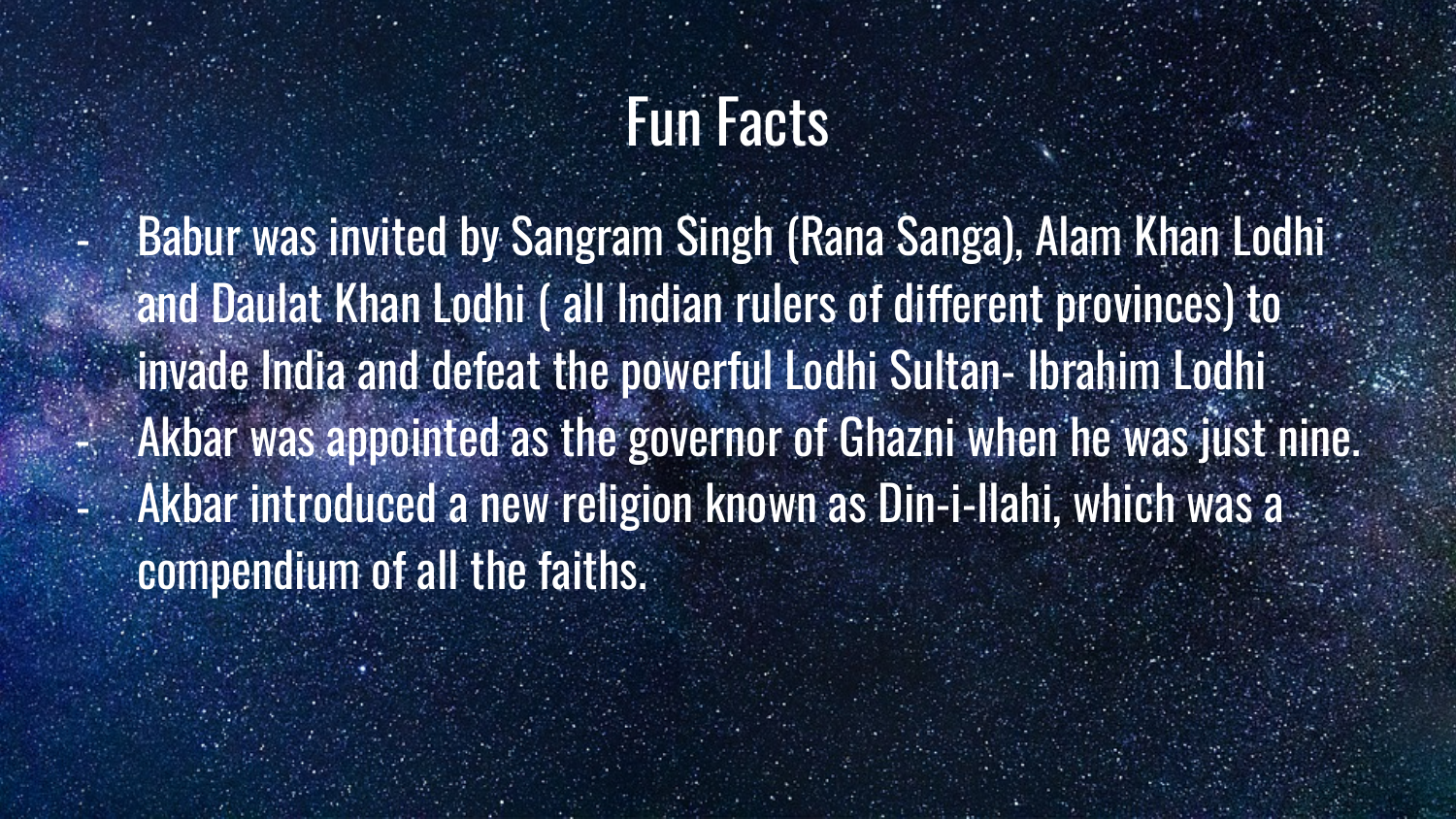

# Fun Facts
Babur was invited by Sangram Singh (Rana Sanga), Alam Khan Lodhi and Daulat Khan Lodhi ( all Indian rulers of different provinces) to invade India and defeat the powerful Lodhi Sultan- Ibrahim Lodhi
Akbar was appointed as the governor of Ghazni when he was just nine.
Akbar introduced a new religion known as Din-i-Ilahi, which was a compendium of all the faiths.